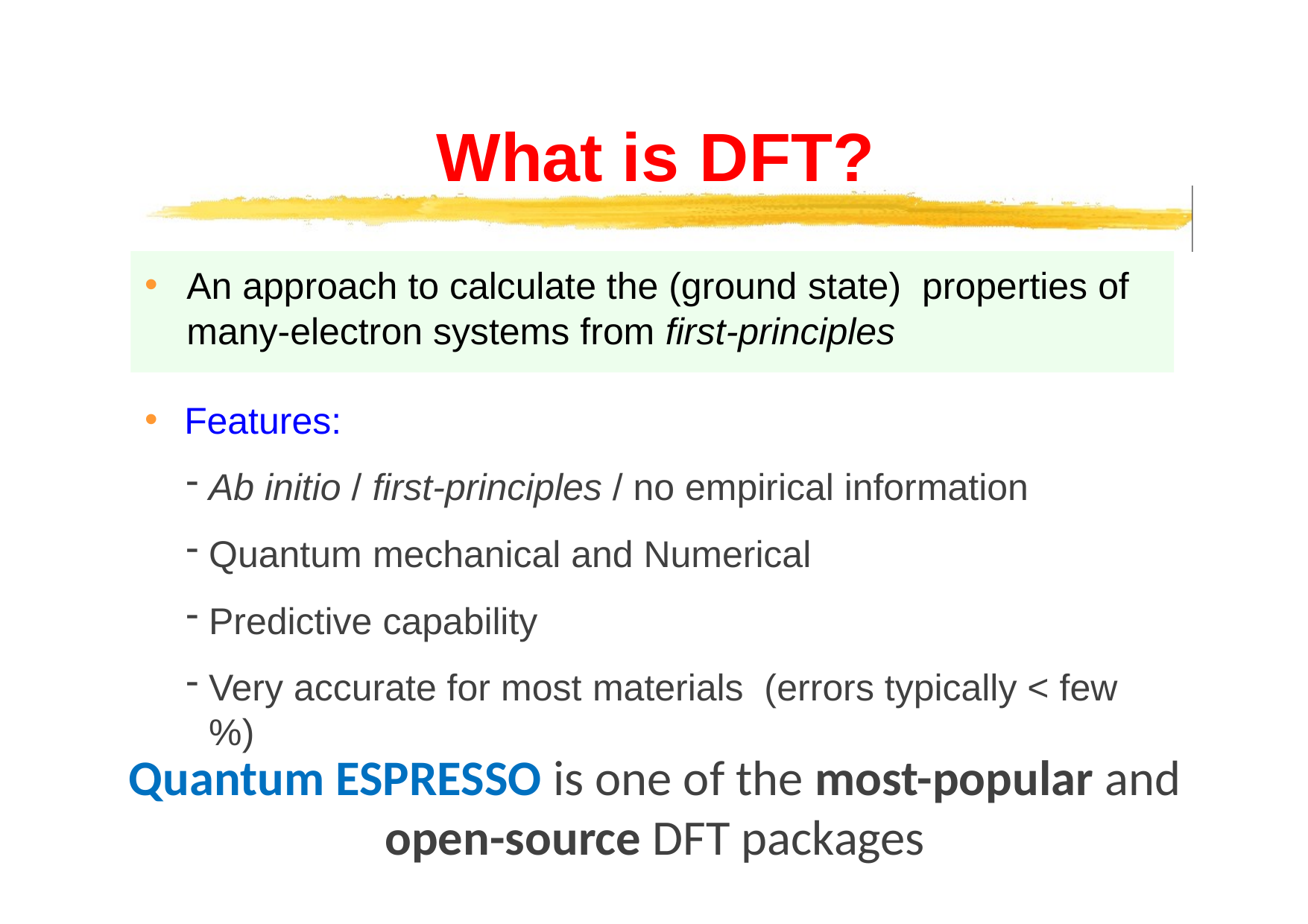

# What is	DFT?

An approach to calculate the (ground state)  properties of many-electron systems from first-principles

Features:
Ab initio / first-principles / no empirical information
Quantum mechanical and Numerical
Predictive capability
Very accurate for most materials  (errors typically < few %)

Quantum ESPRESSO is one of the most-popular and
open-source DFT packages